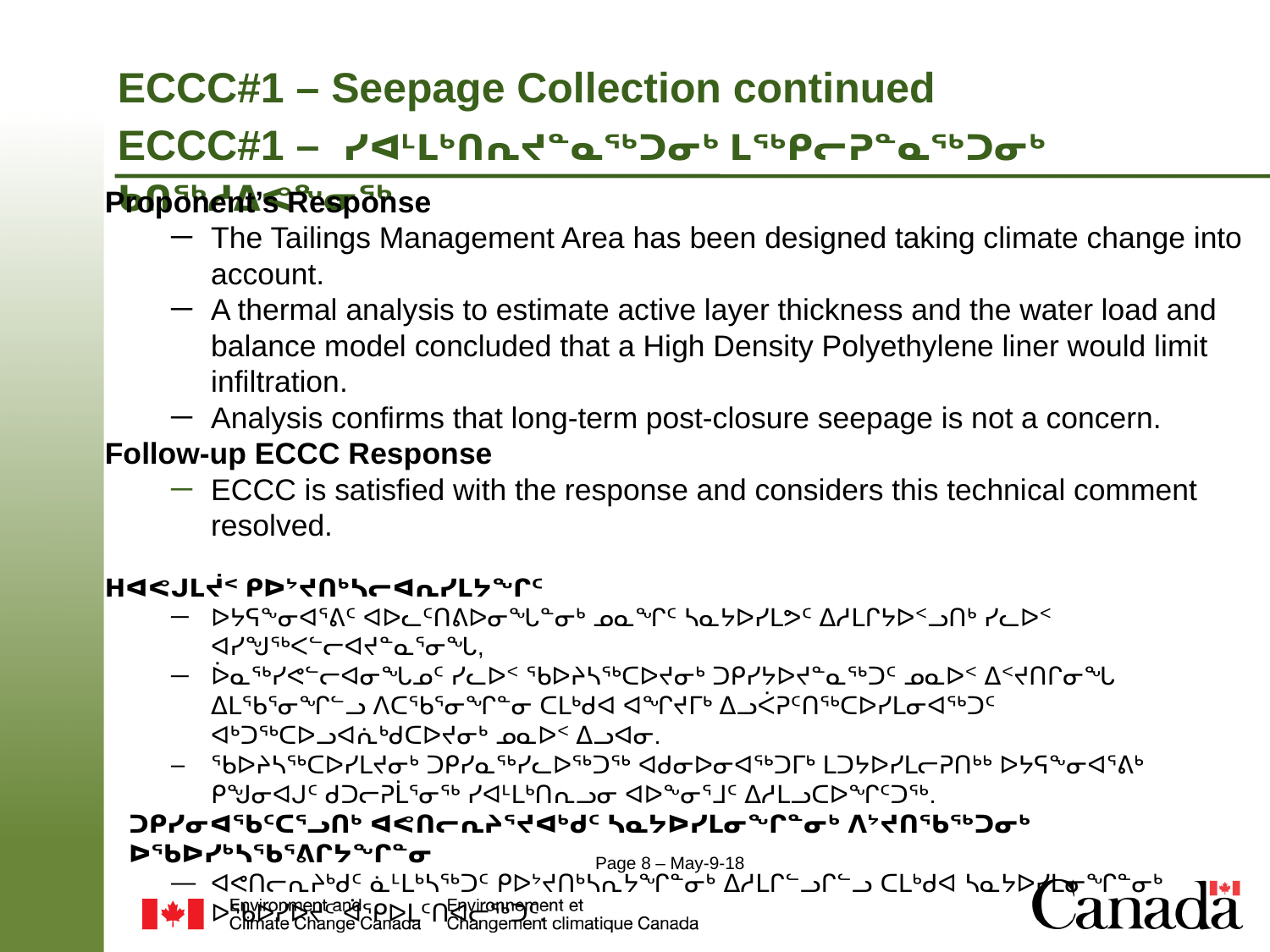

# ECCC#1 – Seepage Collection continued ECCC#1 –  ᓯᐊᒻᒪᒃᑎᕆᔪᓐᓇᖅᑐᓂᒃ ᒪᖅᑭᓕᕈᓐᓇᖅᑐᓂᒃ ᑲᑎᖅᓱᐃᕙᖕᓂᖅ
Proponent’s Response
The Tailings Management Area has been designed taking climate change into account.
A thermal analysis to estimate active layer thickness and the water load and balance model concluded that a High Density Polyethylene liner would limit infiltration.
Analysis confirms that long-term post-closure seepage is not a concern.
Follow-up ECCC Response
ECCC is satisfied with the response and considers this technical comment resolved.
ᕼᐊᕙᒍᒪᔫᑉ ᑭᐅᔾᔪᑎᒃᓴᓕᐊᕆᓯᒪᔭᖏᑦ
ᐅᔭᕋᖕᓂᐊᕐᕕᑦ ᐊᐅᓚᑦᑎᕕᐅᓂᖓᓐᓂᒃ ᓄᓇᖏᑦ ᓴᓇᔭᐅᓯᒪᕗᑦ ᐃᓱᒪᒋᔭᐅᑉᓗᑎᒃ ᓯᓚᐅᑉ ᐊᓯᖑᖅᐸᓪᓕᐊᔪᓐᓇᕐᓂᖓ,
ᐆᓇᖅᓯᕙᓪᓕᐊᓂᖓᓄᑦ ᓯᓚᐅᑉ ᖃᐅᔨᓴᖅᑕᐅᔪᓂᒃ ᑐᑭᓯᔭᐅᔪᓐᓇᖅᑐᑦ ᓄᓇᐅᑉ ᐃᑉᔪᑎᒋᓂᖓ ᐃᒪᖃᕐᓂᖏᓪᓗ ᐱᑕᖃᕐᓂᖏᓐᓂ ᑕᒪᒃᑯᐊ ᐊᖏᔪᒥᒃ ᐃᓗᐹᕈᑦᑎᖅᑕᐅᓯᒪᓂᐊᖅᑐᑦ ᐊᒃᑐᖅᑕᐅᓗᐊᕇᒃᑯᑕᐅᔪᓂᒃ ᓄᓇᐅᑉ ᐃᓗᐊᓂ.
ᖃᐅᔨᓴᖅᑕᐅᓯᒪᔪᓂᒃ ᑐᑭᓯᓇᖅᓯᓚᐅᖅᑐᖅ ᐊᑯᓂᐅᓂᐊᖅᑐᒥᒃ ᒪᑐᔭᐅᓯᒪᓕᕈᑎᒃᒃ ᐅᔭᕋᖕᓂᐊᕐᕕᒃ ᑭᖑᓂᐊᒍᑦ ᑯᑐᓕᕈᒫᕐᓂᖅ ᓯᐊᒻᒪᒃᑎᕆᓗᓂ ᐊᐅᖕᓂᕐᒧᑦ ᐃᓱᒪᓗᑕᐅᖏᑦᑐᖅ.
ᑐᑭᓯᓂᐊᖃᑦᑕᕐᓗᑎᒃ ᐊᕙᑎᓕᕆᔨᕐᔪᐊᒃᑯᑦ ᓴᓇᔭᐅᓯᒪᓂᖏᓐᓂᒃ ᐱᔾᔪᑎᖃᖅᑐᓂᒃ ᐅᖃᐅᓯᒃᓴᖃᕐᕕᒋᔭᖏᓐᓂ
ᐊᕙᑎᓕᕆᔨᒃᑯᑦ ᓈᒻᒪᒃᓴᖅᑐᑦ ᑭᐅᔾᔪᑎᒃᓴᕆᔭᖏᓐᓂᒃ ᐃᓱᒪᒋᓪᓗᒋᓪᓗ ᑕᒪᒃᑯᐊ ᓴᓇᔭᐅᓯᒪᓂᖏᓐᓂᒃ ᐅᖃᐅᓯᐅᔪᑦ ᐋᕿᐅᒪᑦᑎᐊᓕᖅᑐᑦ.